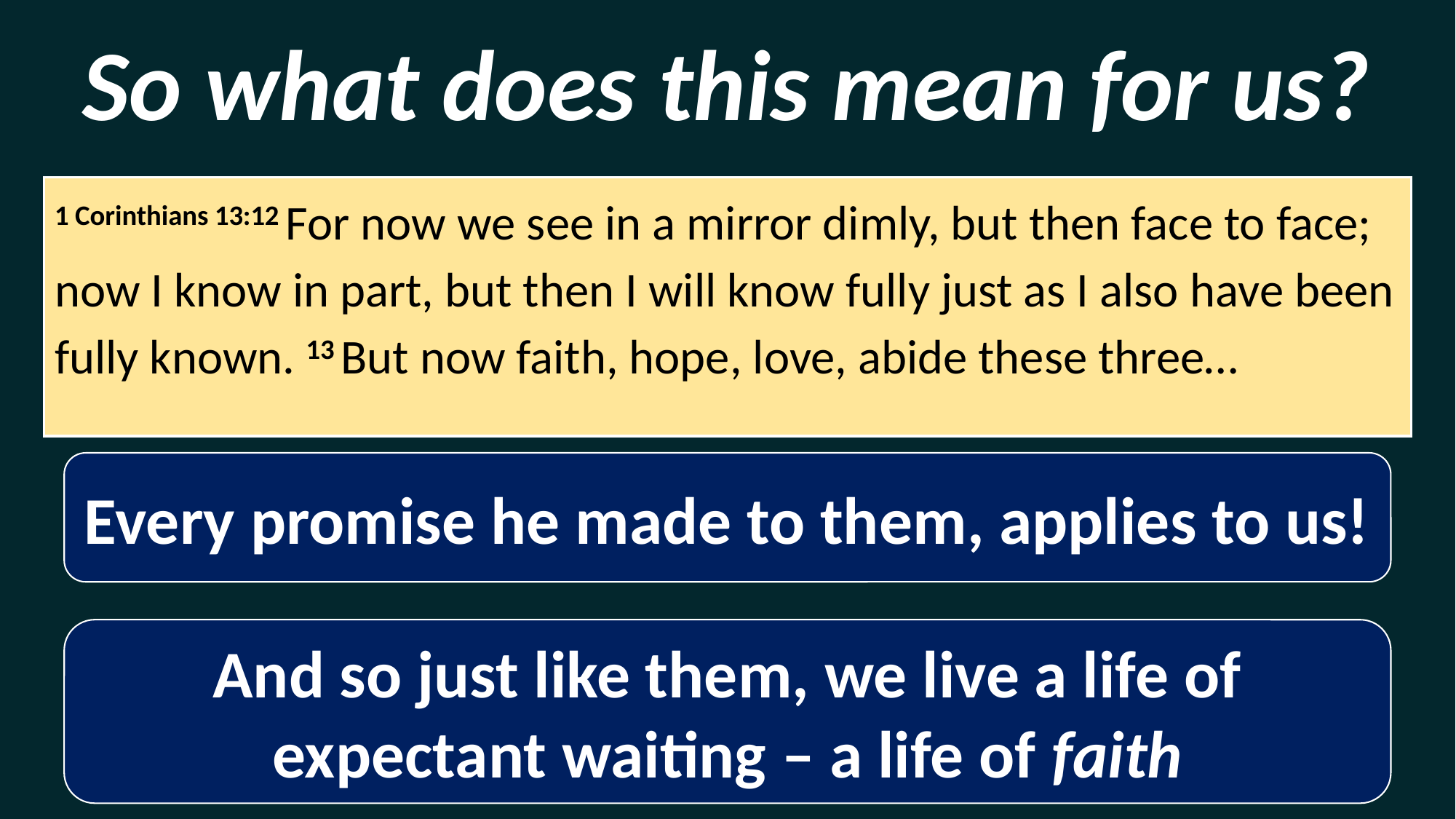

So what does this mean for us?
“I don’t see God…”
1 Corinthians 13:12 For now we see in a mirror dimly, but then face to face; now I know in part, but then I will know fully just as I also have been fully known. 13 But now faith, hope, love, abide these three…
But don’t worry!
Every promise he made to them, applies to us!
And so just like them, we live a life of expectant waiting – a life of faith